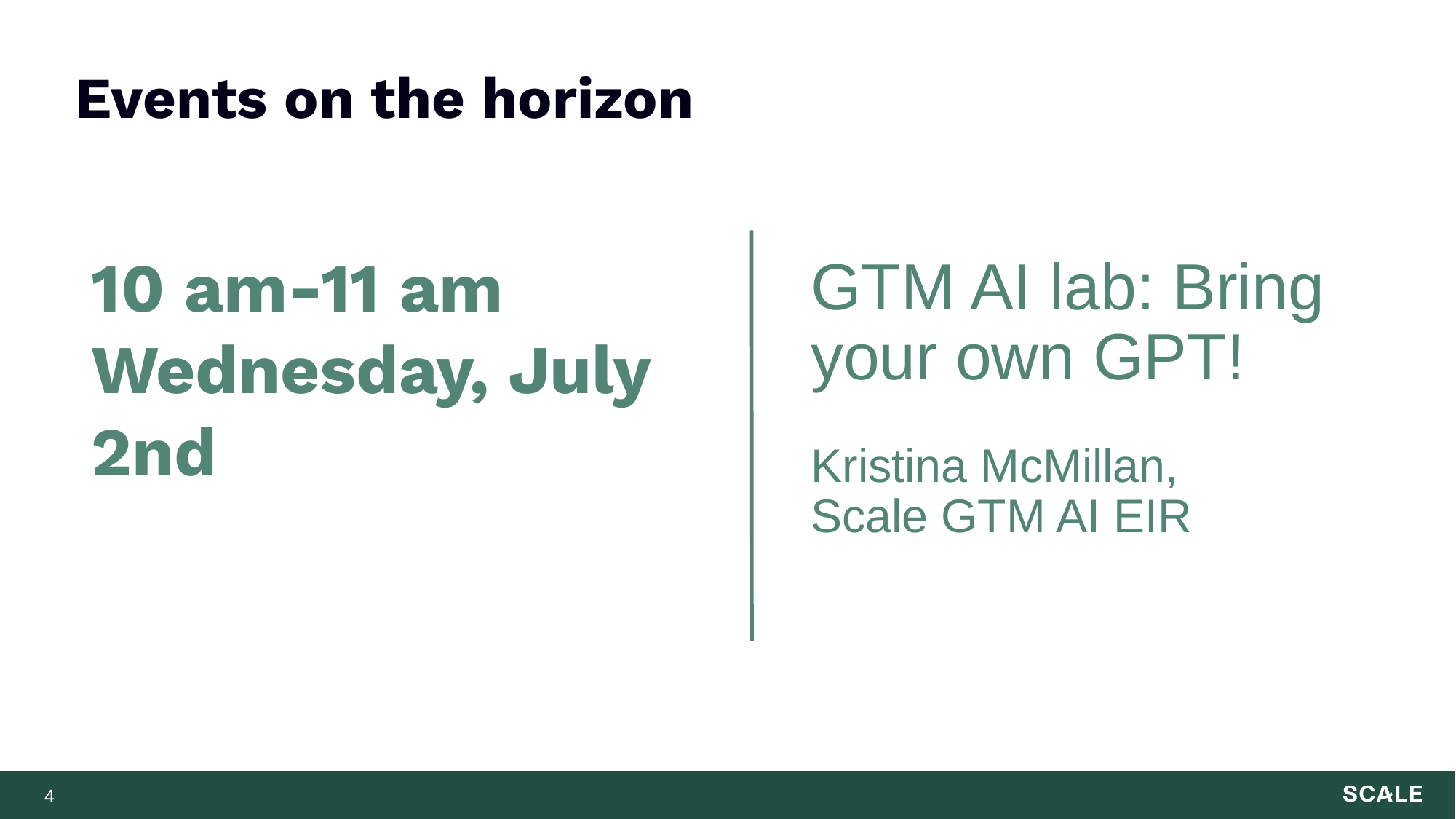

# Events on the horizon
10 am-11 am
Wednesday, July 2nd
GTM AI lab: Bring your own GPT!
Kristina McMillan,
Scale GTM AI EIR
4